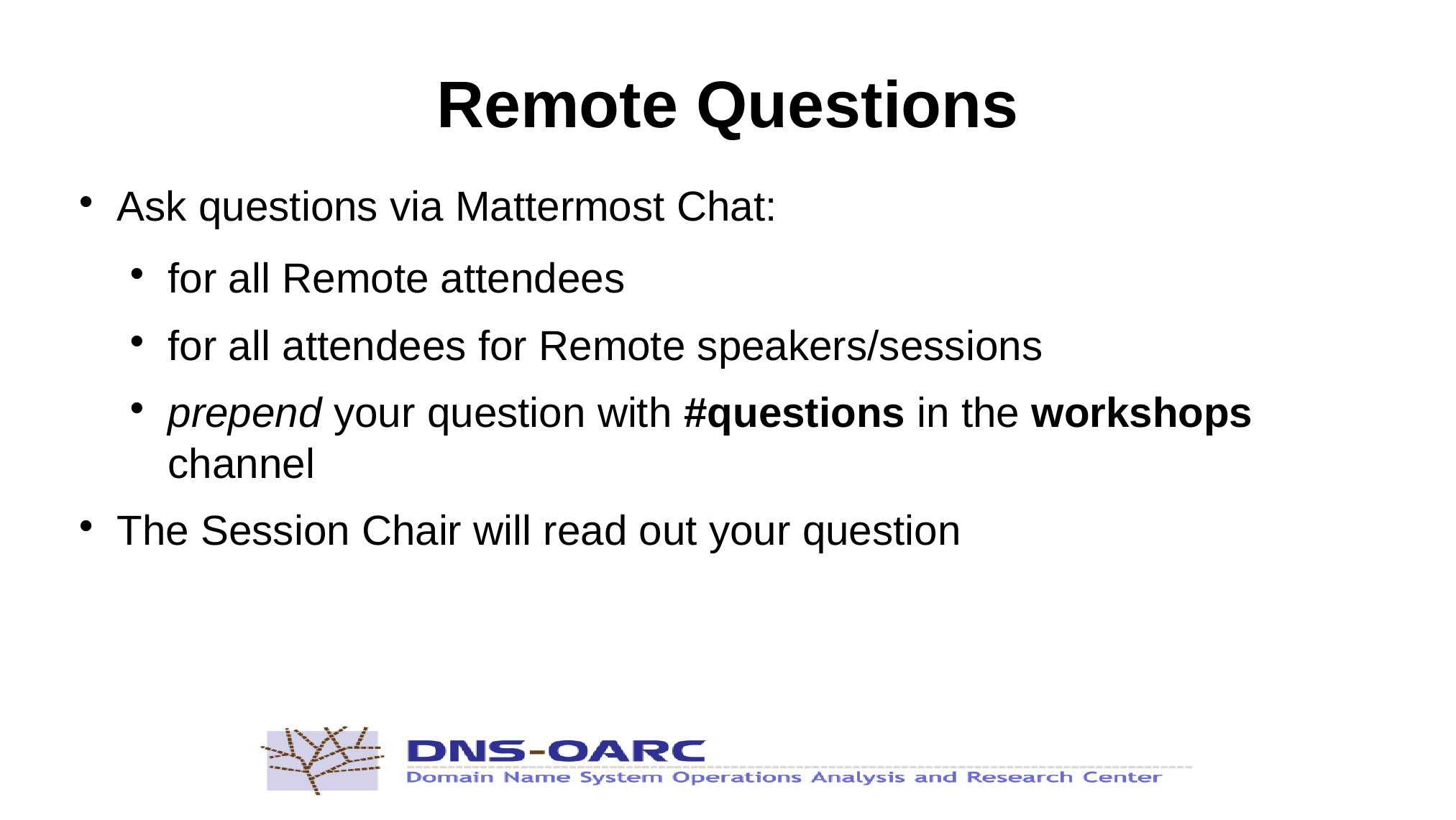

Remote Questions
Ask questions via Mattermost Chat:
for all Remote attendees
for all attendees for Remote speakers/sessions
prepend your question with #questions in the workshops channel
The Session Chair will read out your question